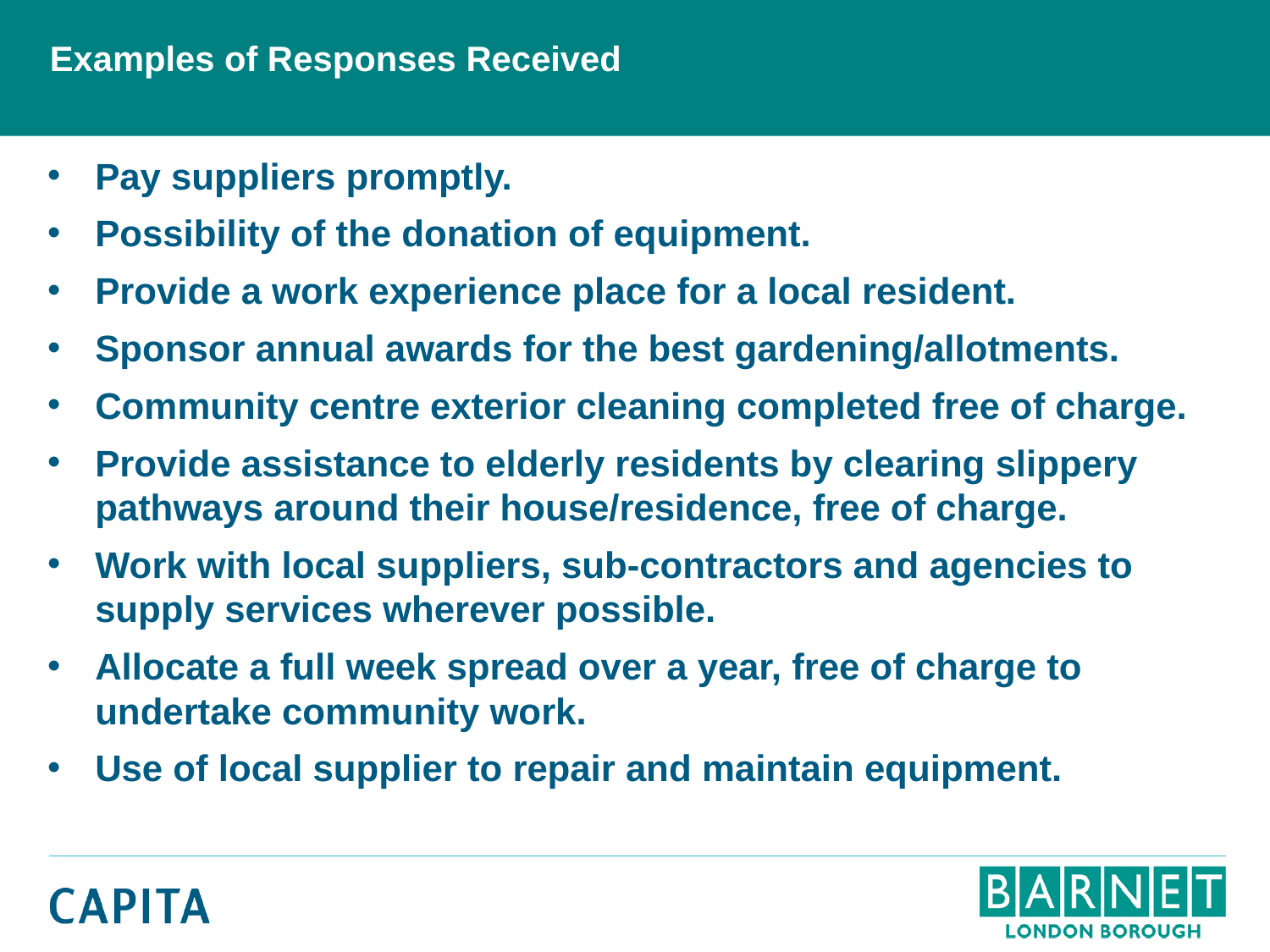

# Examples of Responses Received
Pay suppliers promptly.
Possibility of the donation of equipment.
Provide a work experience place for a local resident.
Sponsor annual awards for the best gardening/allotments.
Community centre exterior cleaning completed free of charge.
Provide assistance to elderly residents by clearing slippery pathways around their house/residence, free of charge.
Work with local suppliers, sub-contractors and agencies to supply services wherever possible.
Allocate a full week spread over a year, free of charge to undertake community work.
Use of local supplier to repair and maintain equipment.